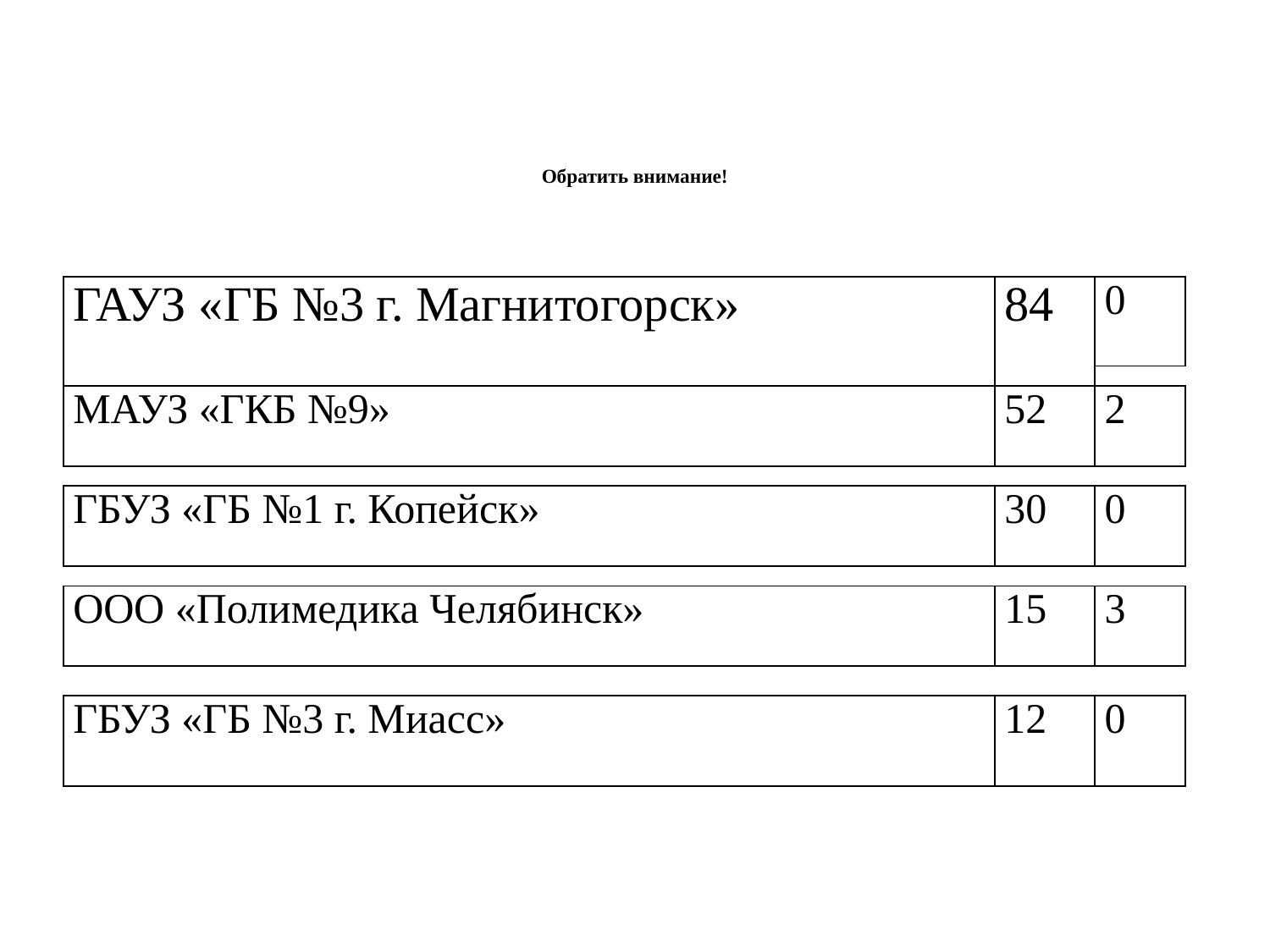

# Обратить внимание!
| ГАУЗ «ГБ №3 г. Магнитогорск» | 84 |
| --- | --- |
| 0 |
| --- |
| МАУЗ «ГКБ №9» | 52 |
| --- | --- |
| 2 |
| --- |
| 0 |
| --- |
| ГБУЗ «ГБ №1 г. Копейск» | 30 |
| --- | --- |
| 3 |
| --- |
| ООО «Полимедика Челябинск» | 15 |
| --- | --- |
| 0 |
| --- |
| ГБУЗ «ГБ №3 г. Миасс» | 12 |
| --- | --- |